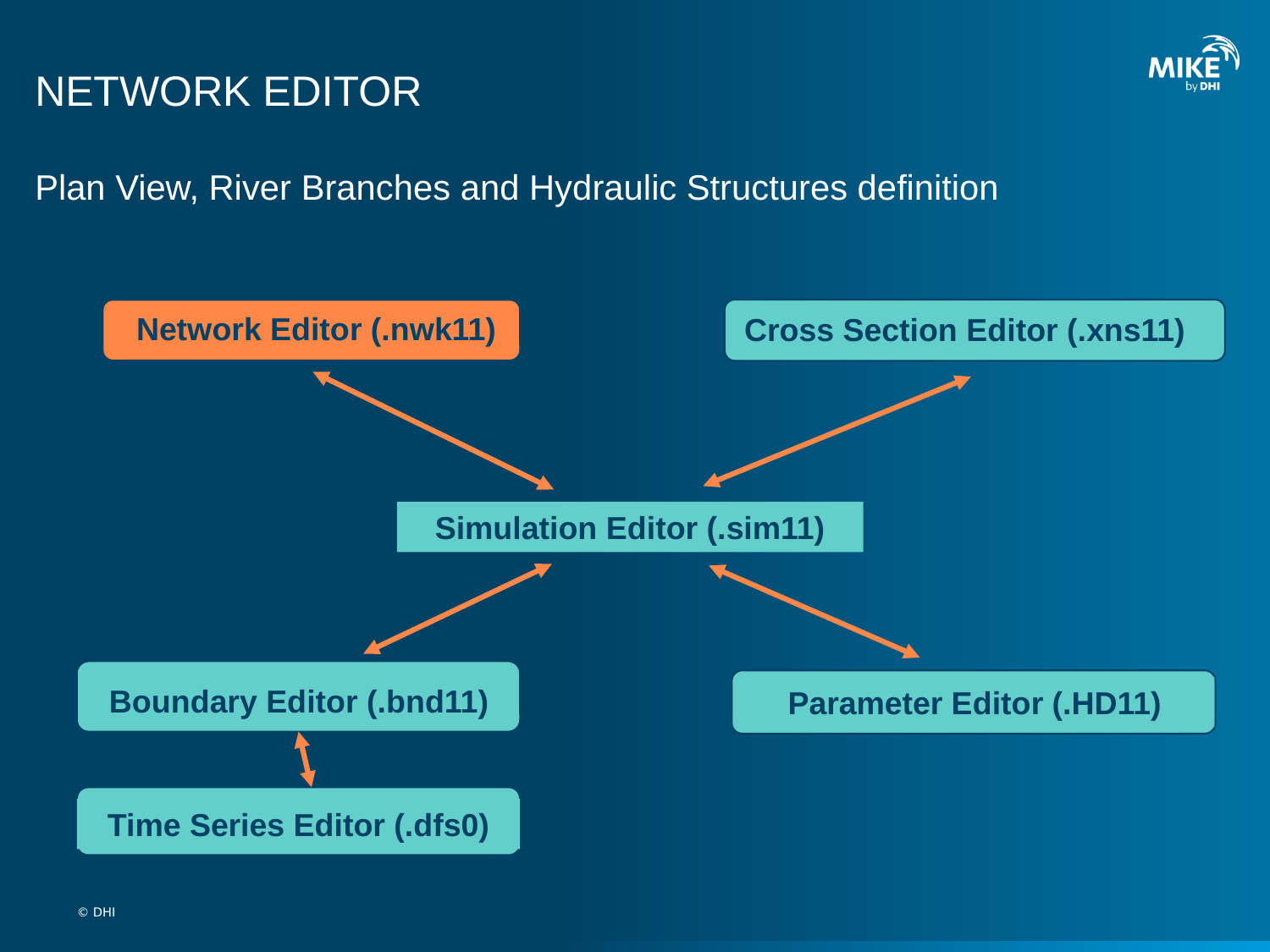

# NETWORK EDITOR
Plan View, River Branches and Hydraulic Structures definition

Network Editor (.nwk11)
Cross Section Editor (.xns11)
Simulation Editor (.sim11)

Boundary Editor (.bnd11)
Parameter Editor (.HD11)

Time Series Editor (.dfs0)
© DHI